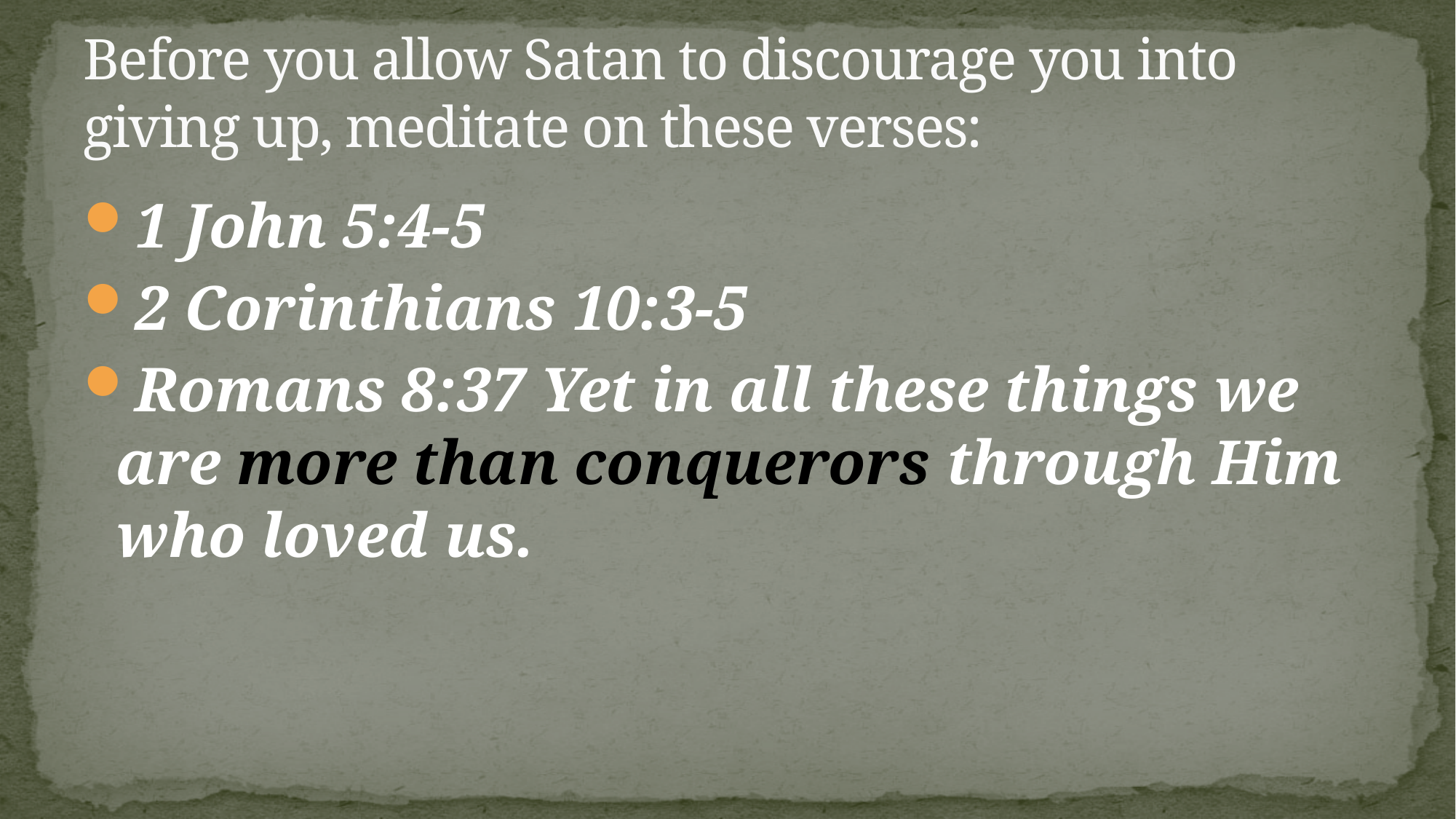

# Before you allow Satan to discourage you into giving up, meditate on these verses:
1 John 5:4-5
2 Corinthians 10:3-5
Romans 8:37 Yet in all these things we are more than conquerors through Him who loved us.